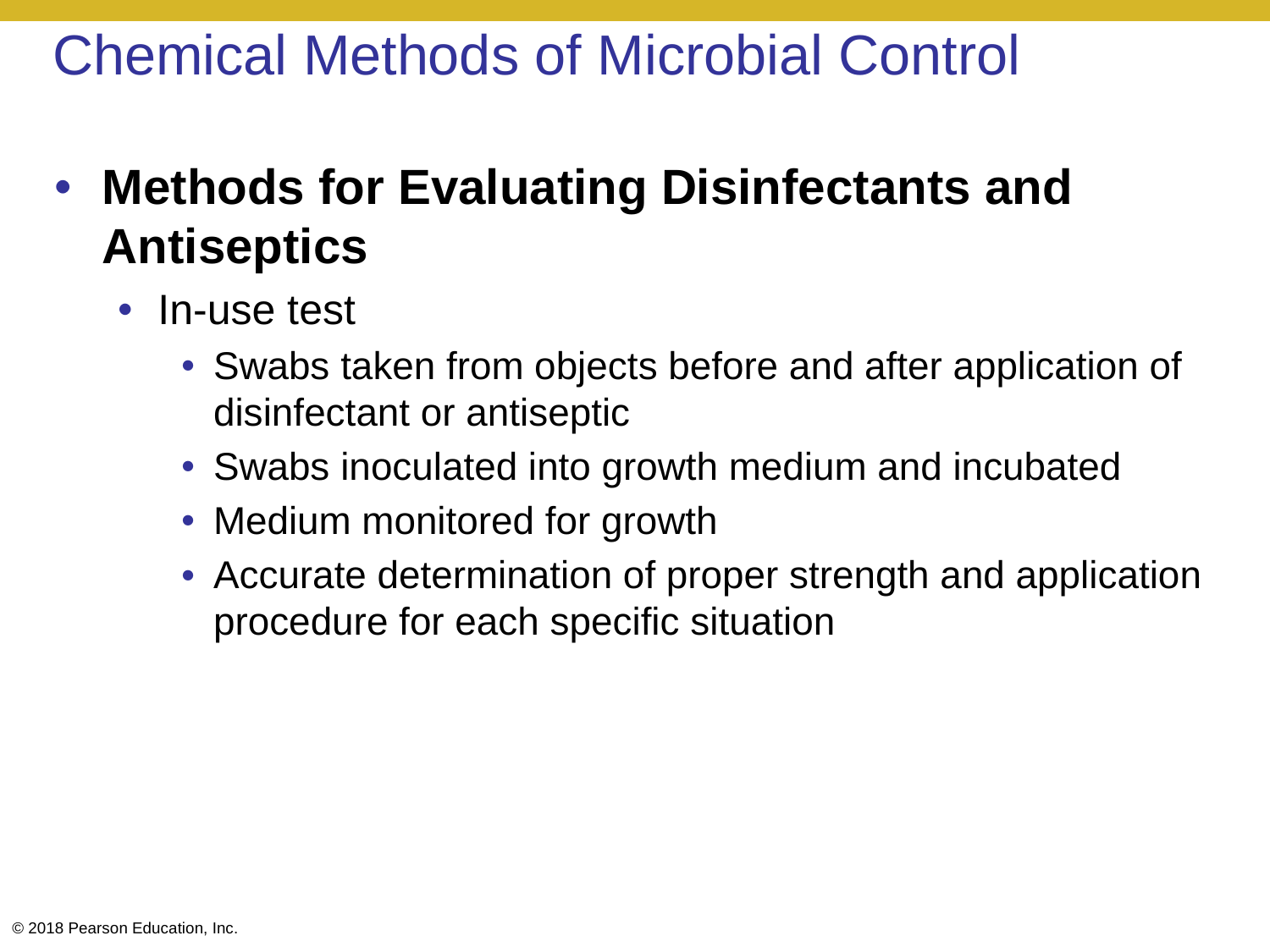

# Chemical Methods of Microbial Control
Methods for Evaluating Disinfectants and Antiseptics
In-use test
Swabs taken from objects before and after application of disinfectant or antiseptic
Swabs inoculated into growth medium and incubated
Medium monitored for growth
Accurate determination of proper strength and application procedure for each specific situation